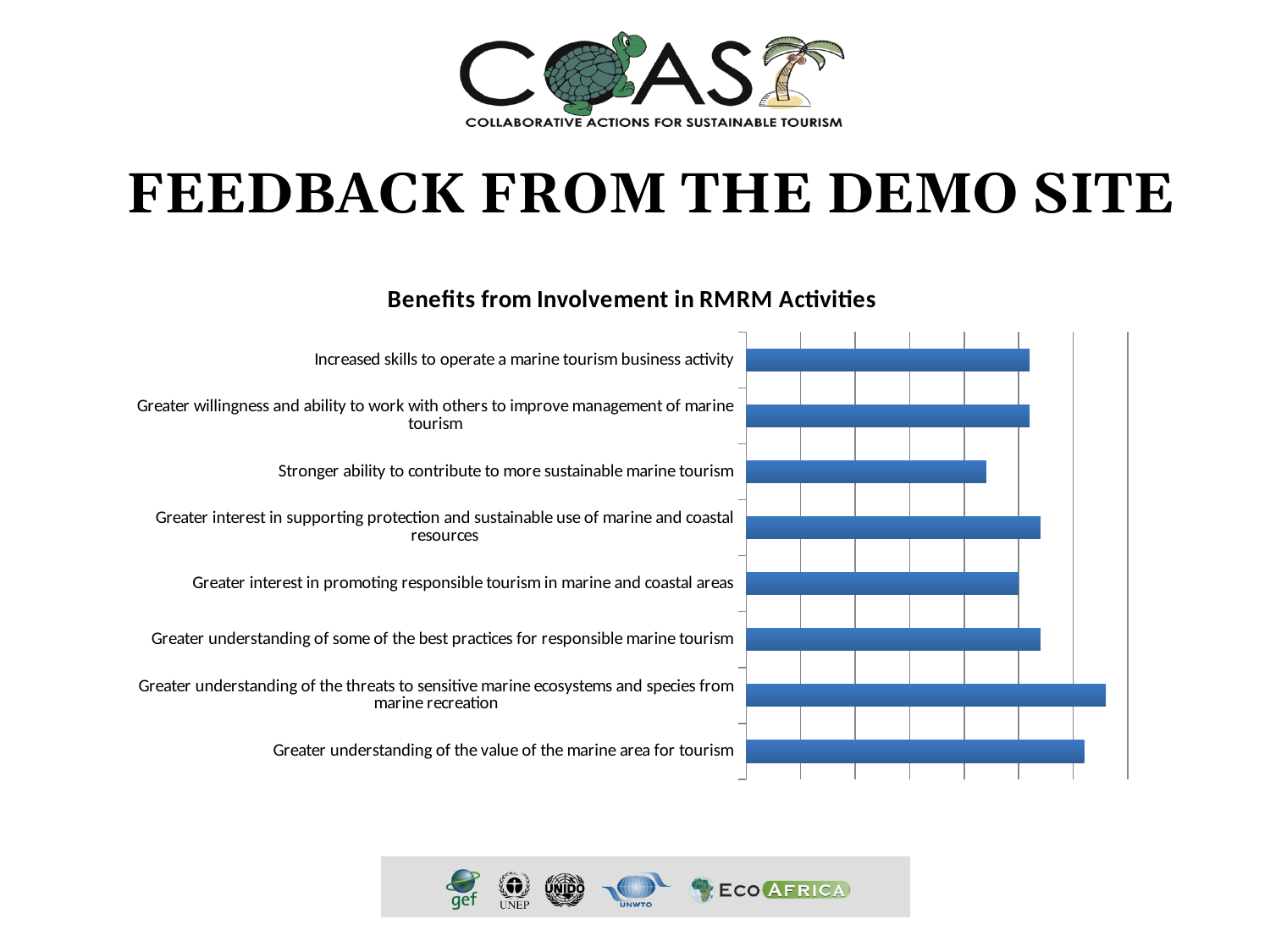

FEEDBACK FROM THE DEMO SITE

### Chart: Benefits from Involvement in RMRM Activities

| Category |  |
|---|---|
| Greater understanding of the value of the marine area for tourism | 31.0 |
| Greater understanding of the threats to sensitive marine ecosystems and species from marine recreation | 33.0 |
| Greater understanding of some of the best practices for responsible marine tourism | 27.0 |
| Greater interest in promoting responsible tourism in marine and coastal areas | 25.0 |
| Greater interest in supporting protection and sustainable use of marine and coastal resources | 27.0 |
| Stronger ability to contribute to more sustainable marine tourism | 22.0 |
| Greater willingness and ability to work with others to improve management of marine tourism | 26.0 |
| Increased skills to operate a marine tourism business activity | 26.0 |